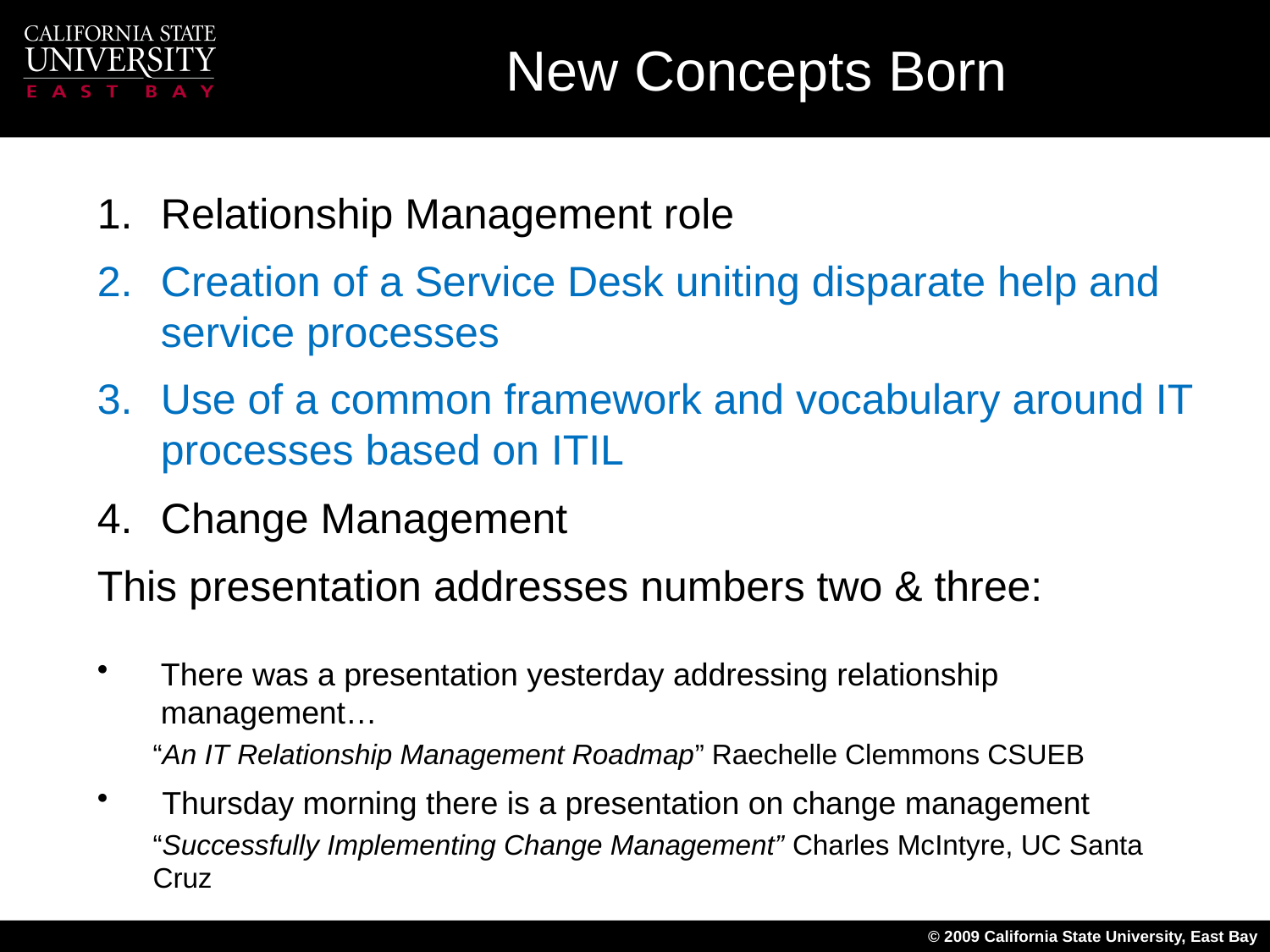

# New Concepts Born
Relationship Management role
Creation of a Service Desk uniting disparate help and service processes
Use of a common framework and vocabulary around IT processes based on ITIL
Change Management
This presentation addresses numbers two & three:

There was a presentation yesterday addressing relationship management…
“An IT Relationship Management Roadmap” Raechelle Clemmons CSUEB
      Thursday morning there is a presentation on change management
“Successfully Implementing Change Management” Charles McIntyre, UC Santa Cruz